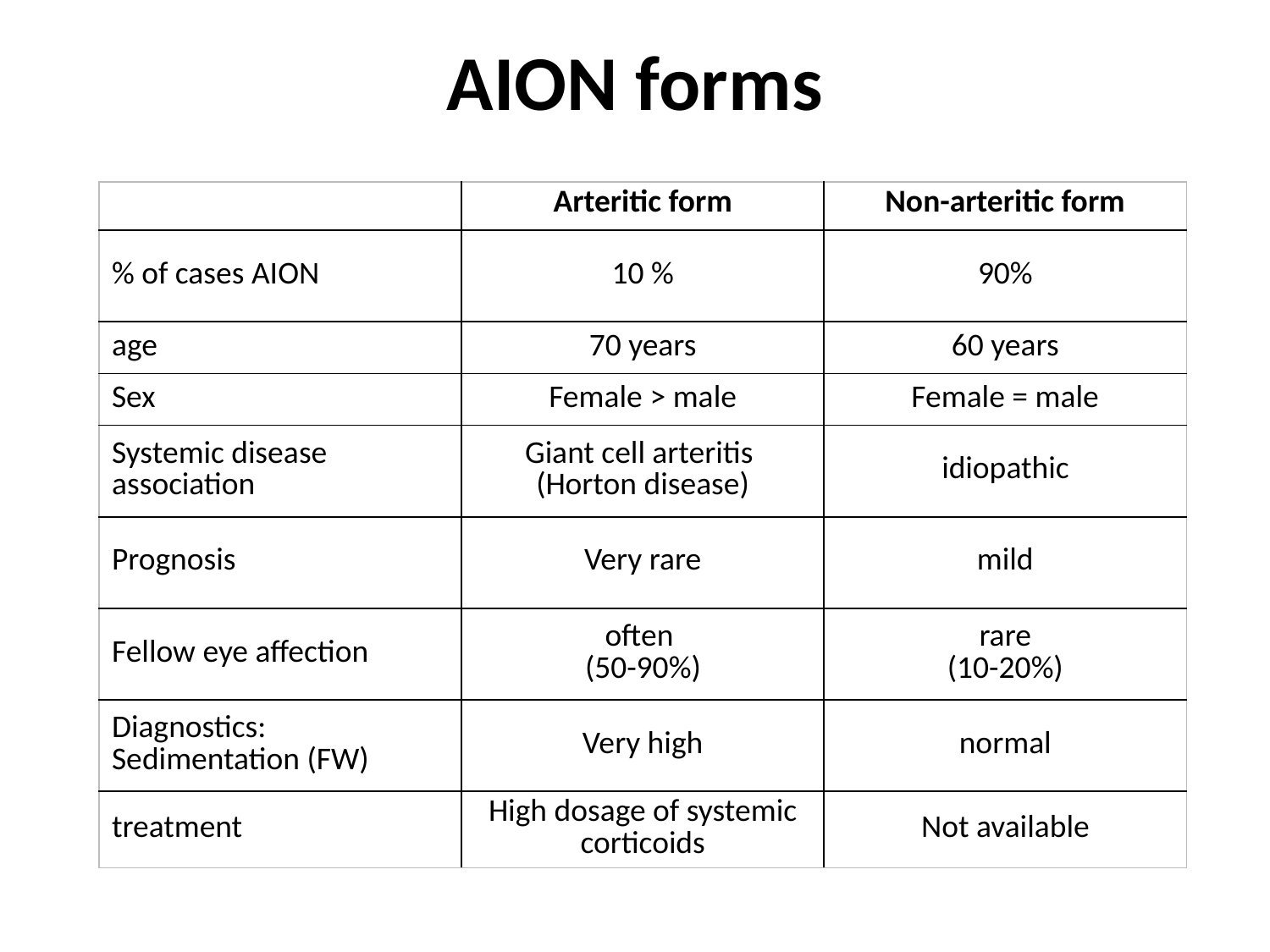

# AION forms
|  | Arteritic form | Non-arteritic form |
| --- | --- | --- |
| % of cases AION | 10 % | 90% |
| age | 70 years | 60 years |
| Sex | Female > male | Female = male |
| Systemic disease association | Giant cell arteritis (Horton disease) | idiopathic |
| Prognosis | Very rare | mild |
| Fellow eye affection | often (50-90%) | rare (10-20%) |
| Diagnostics: Sedimentation (FW) | Very high | normal |
| treatment | High dosage of systemic corticoids | Not available |